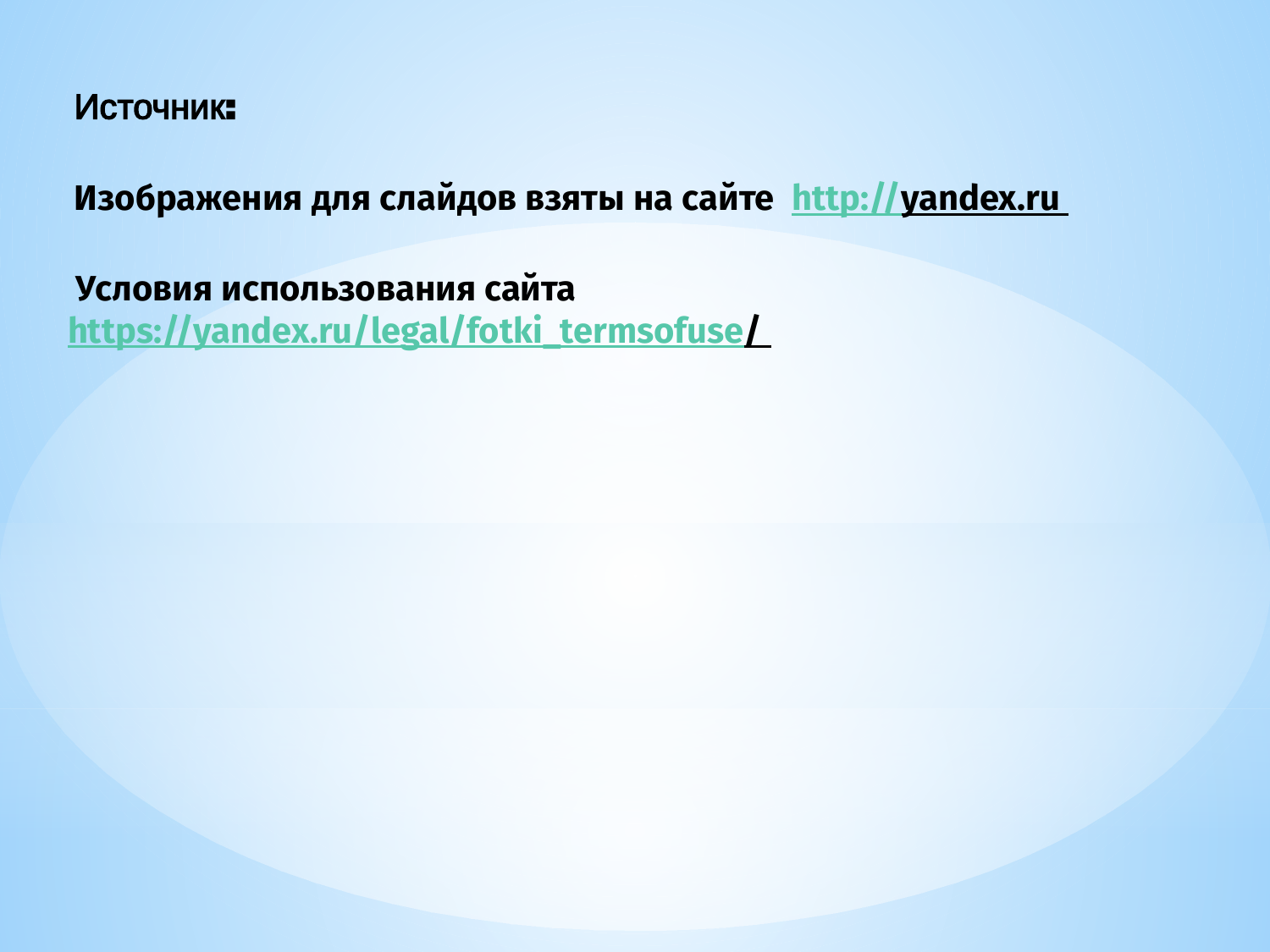

Источник:
Изображения для слайдов взяты на сайте  http://yandex.ru

 Условия использования сайта https://yandex.ru/legal/fotki_termsofuse/